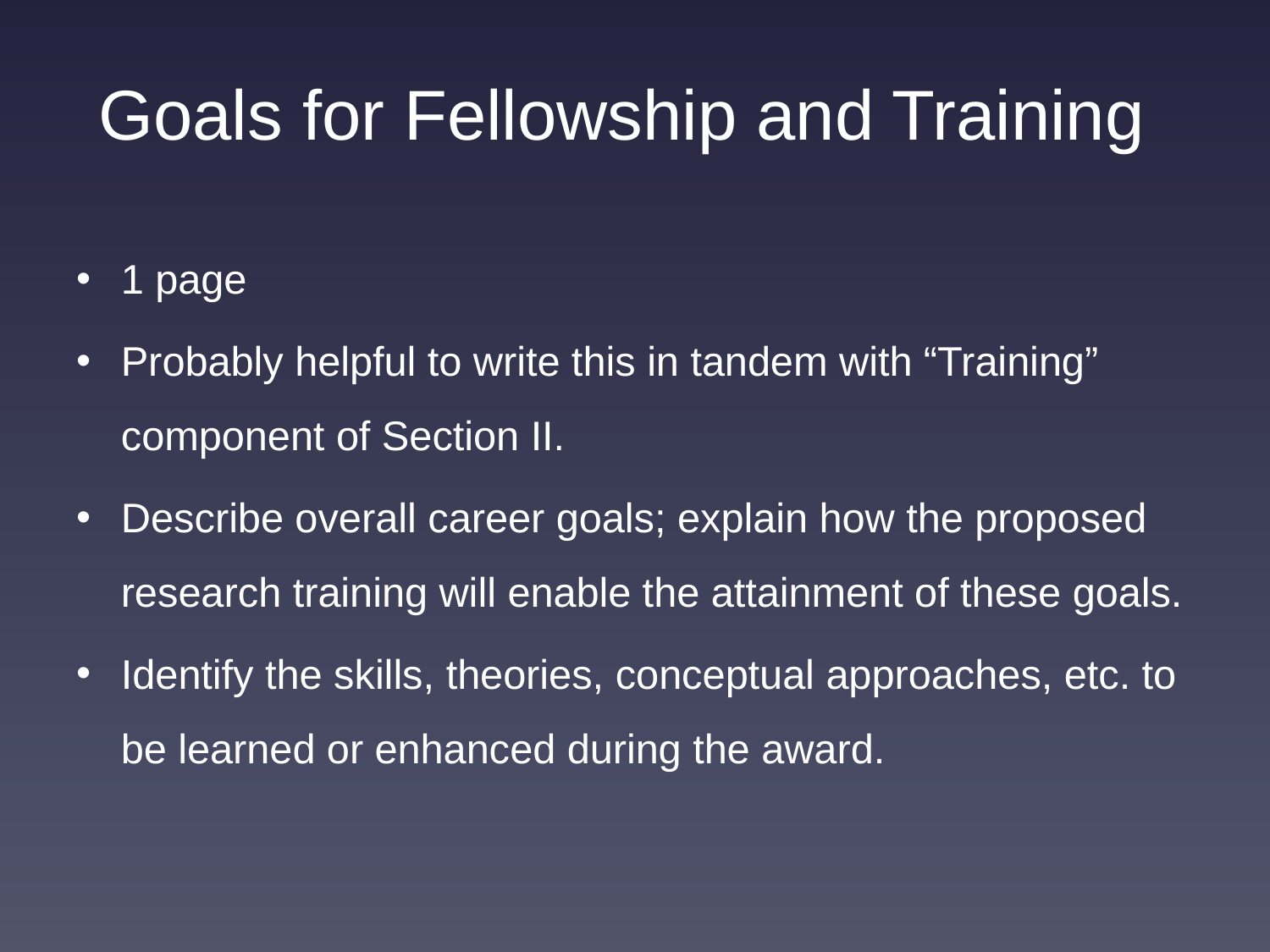

# Goals for Fellowship and Training
1 page
Probably helpful to write this in tandem with “Training” component of Section II.
Describe overall career goals; explain how the proposed research training will enable the attainment of these goals.
Identify the skills, theories, conceptual approaches, etc. to be learned or enhanced during the award.